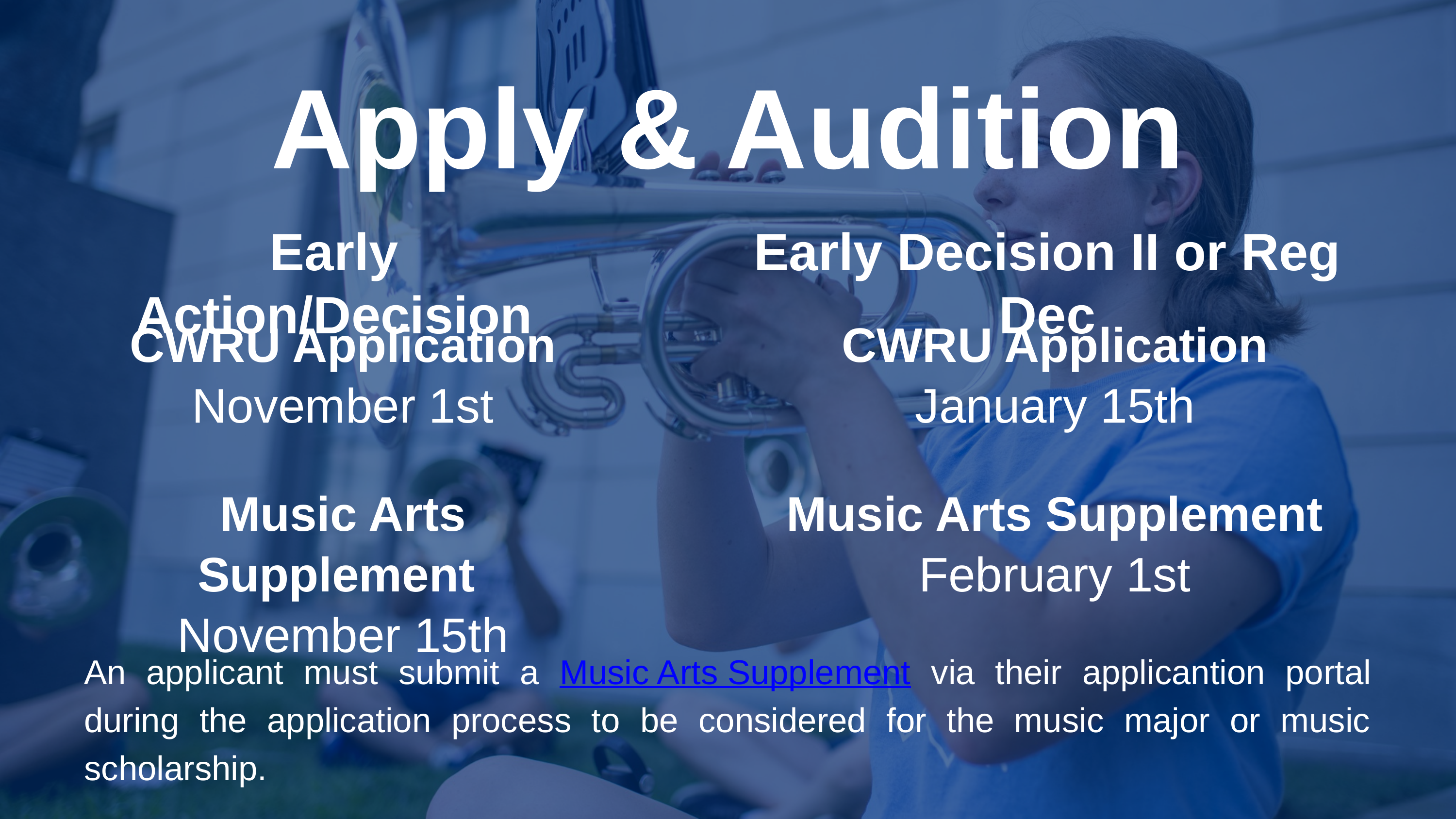

Apply & Audition
Early Action/Decision
Early Decision II or Reg Dec
CWRU Application
November 1st
CWRU Application
January 15th
Music Arts Supplement
November 15th
Music Arts Supplement
February 1st
An applicant must submit a Music Arts Supplement via their applicantion portal during the application process to be considered for the music major or music scholarship.